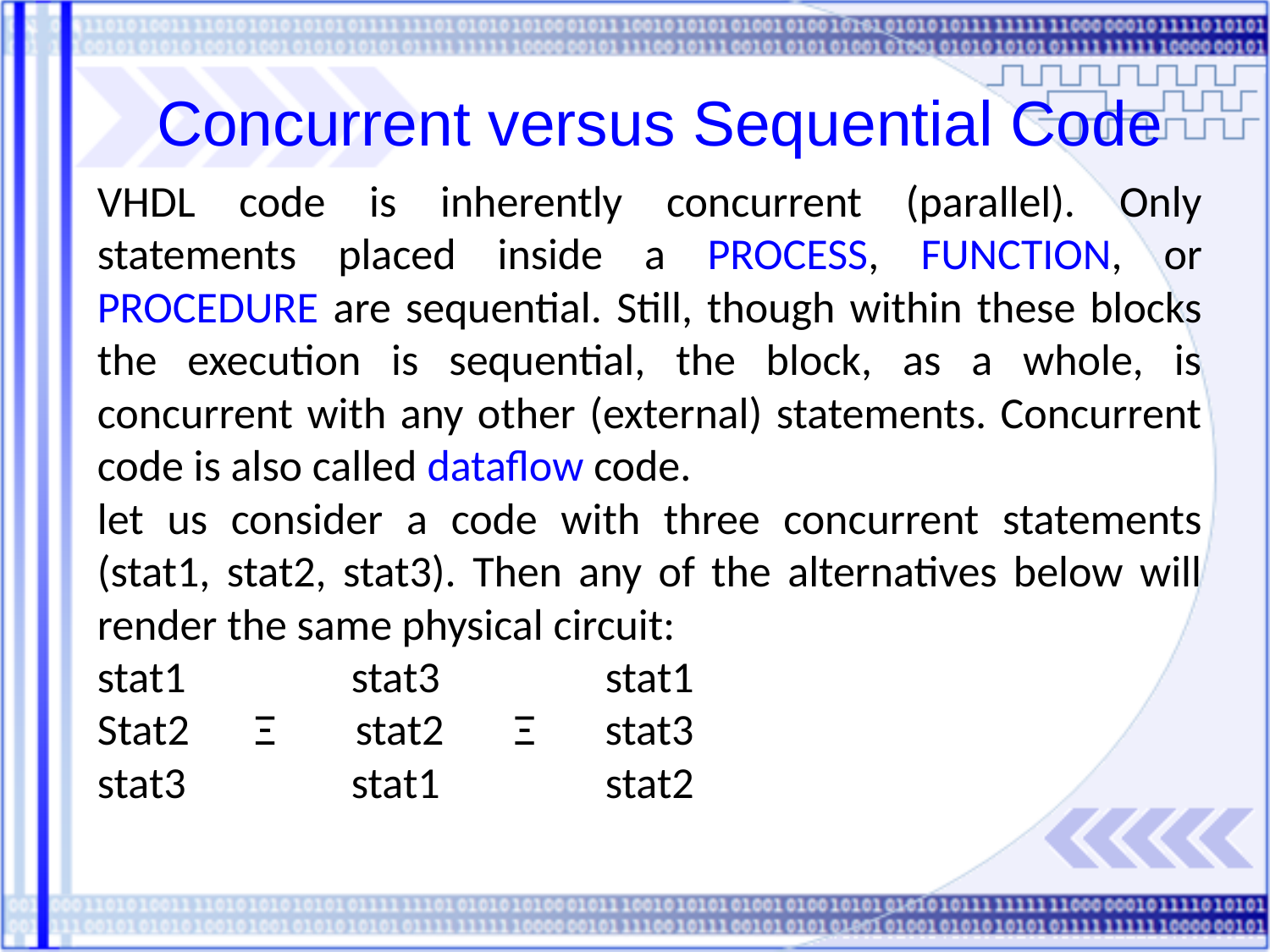

Concurrent versus Sequential Code
VHDL code is inherently concurrent (parallel). Only statements placed inside a PROCESS, FUNCTION, or PROCEDURE are sequential. Still, though within these blocks the execution is sequential, the block, as a whole, is concurrent with any other (external) statements. Concurrent code is also called dataflow code.
let us consider a code with three concurrent statements (stat1, stat2, stat3). Then any of the alternatives below will render the same physical circuit:
stat1 		stat3 		stat1
Stat2	   Ξ        stat2       Ξ       stat3
stat3 		stat1 		stat2